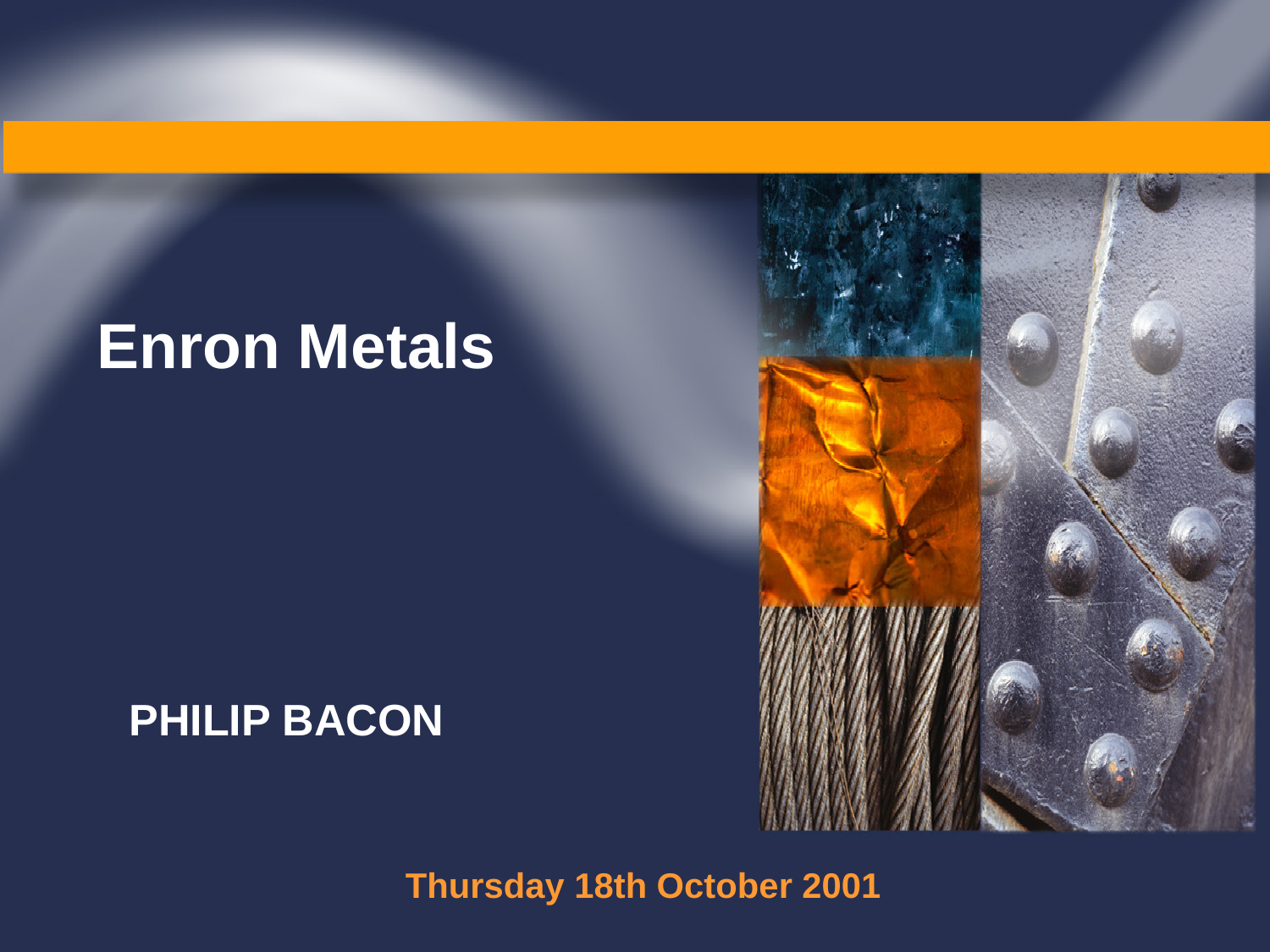

# Enron Metals
PHILIP BACON

Thursday 18th October 2001